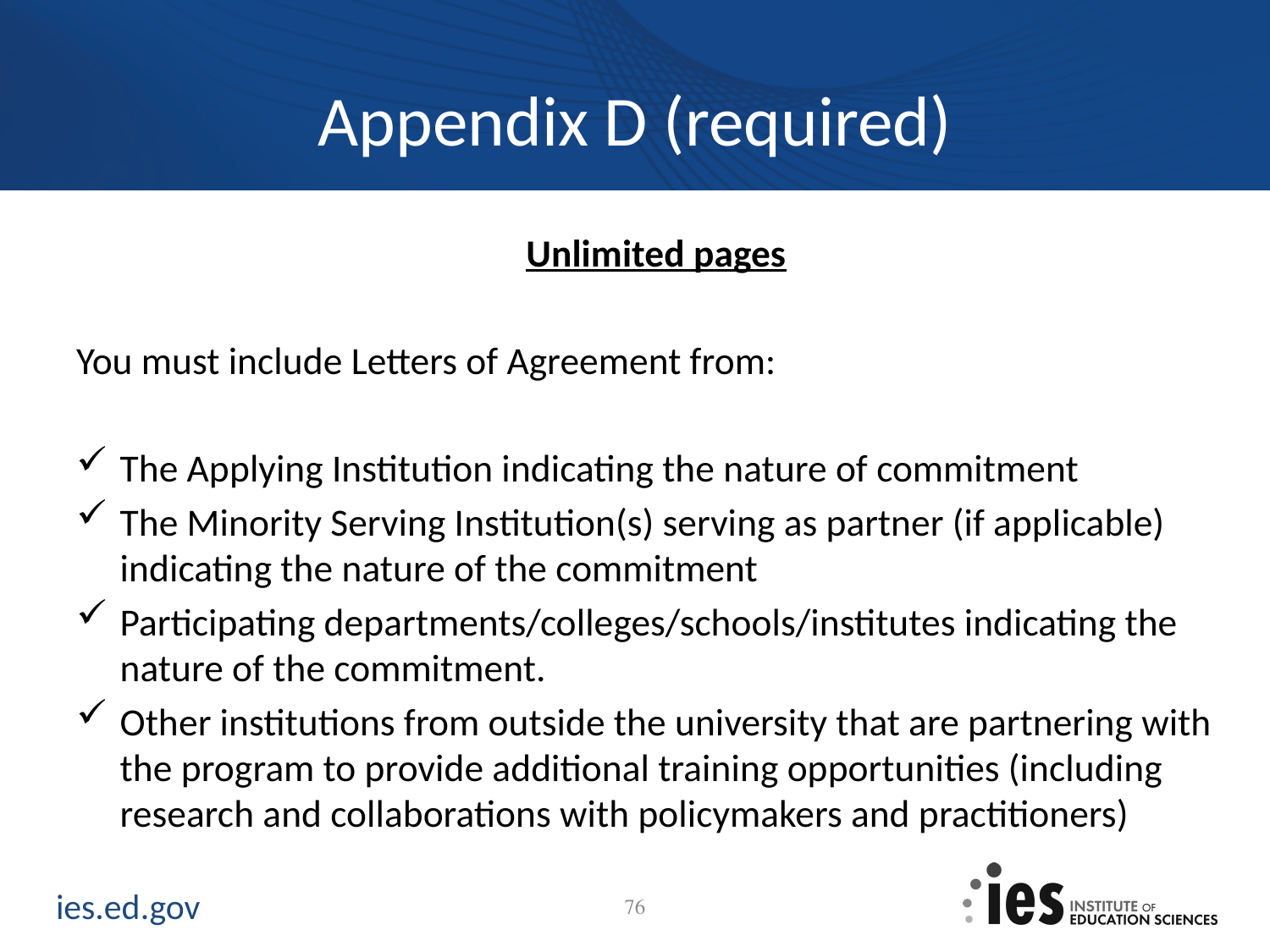

# Appendix D (required)
Unlimited pages

You must include Letters of Agreement from:

The Applying Institution indicating the nature of commitment
The Minority Serving Institution(s) serving as partner (if applicable) indicating the nature of the commitment
Participating departments/colleges/schools/institutes indicating the nature of the commitment.
Other institutions from outside the university that are partnering with the program to provide additional training opportunities (including research and collaborations with policymakers and practitioners)

76